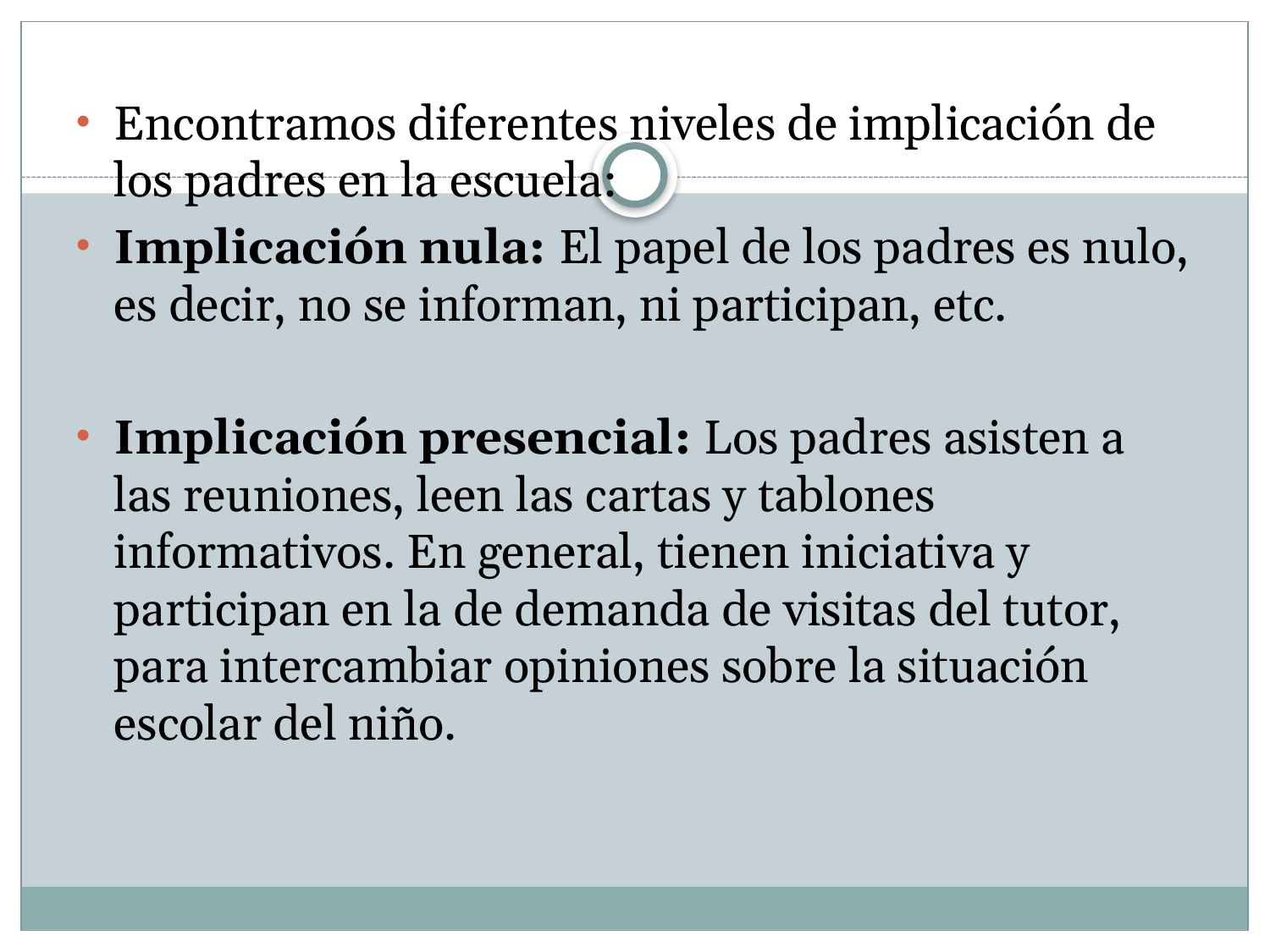

Encontramos diferentes niveles de implicación de los padres en la escuela:
Implicación nula: El papel de los padres es nulo, es decir, no se informan, ni participan, etc.

Implicación presencial: Los padres asisten a las reuniones, leen las cartas y tablones informativos. En general, tienen iniciativa y participan en la de demanda de visitas del tutor, para intercambiar opiniones sobre la situación escolar del niño.